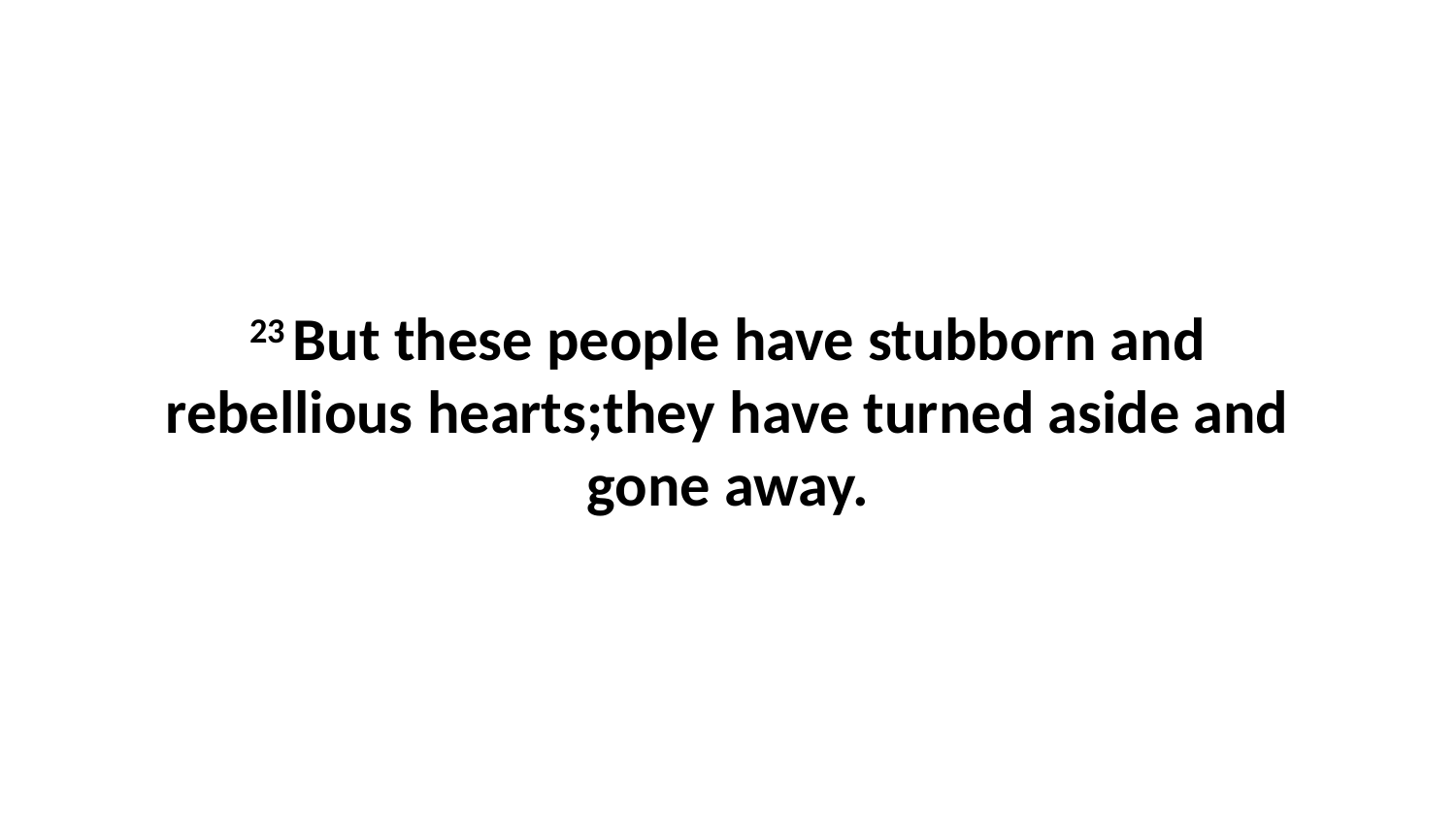

23 But these people have stubborn and rebellious hearts;they have turned aside and gone away.